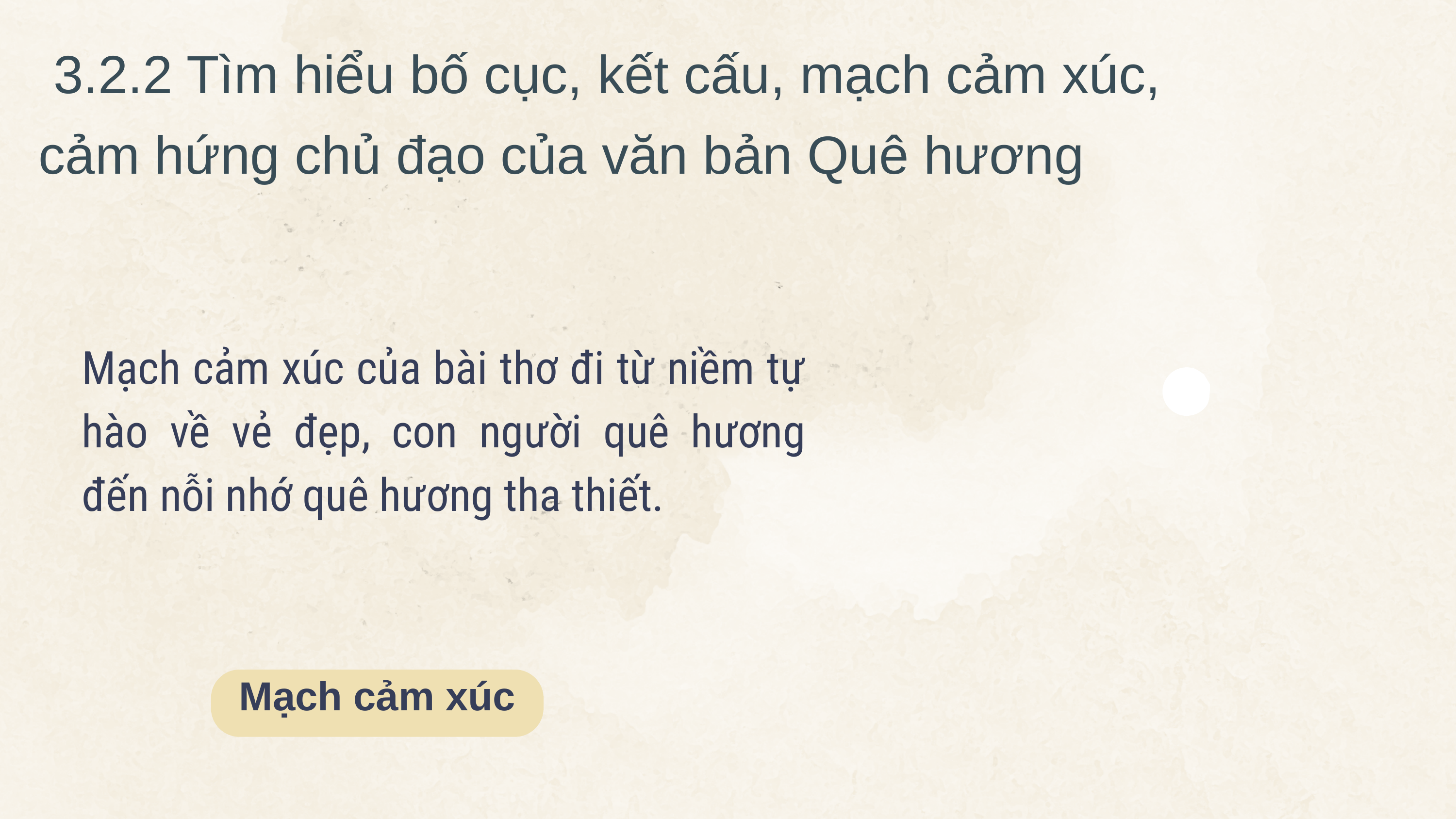

3.2.2 Tìm hiểu bố cục, kết cấu, mạch cảm xúc, cảm hứng chủ đạo của văn bản Quê hương
Mạch cảm xúc của bài thơ đi từ niềm tự hào về vẻ đẹp, con người quê hương đến nỗi nhớ quê hương tha thiết.

Mạch cảm xúc